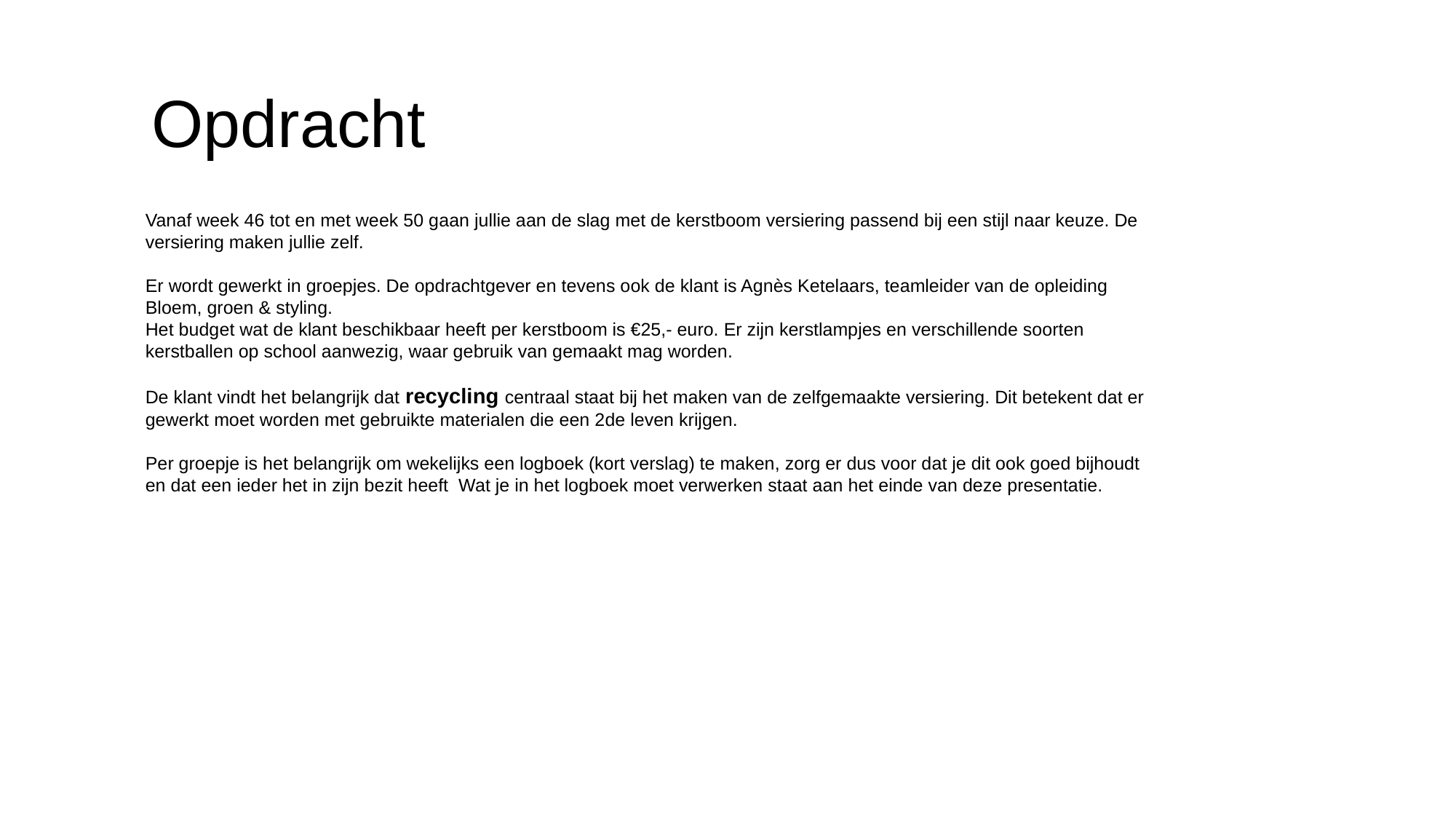

Opdracht
Vanaf week 46 tot en met week 50 gaan jullie aan de slag met de kerstboom versiering passend bij een stijl naar keuze. De versiering maken jullie zelf.

Er wordt gewerkt in groepjes. De opdrachtgever en tevens ook de klant is Agnès Ketelaars, teamleider van de opleiding Bloem, groen & styling.
Het budget wat de klant beschikbaar heeft per kerstboom is €25,- euro. Er zijn kerstlampjes en verschillende soorten kerstballen op school aanwezig, waar gebruik van gemaakt mag worden.

De klant vindt het belangrijk dat recycling centraal staat bij het maken van de zelfgemaakte versiering. Dit betekent dat er gewerkt moet worden met gebruikte materialen die een 2de leven krijgen.

Per groepje is het belangrijk om wekelijks een logboek (kort verslag) te maken, zorg er dus voor dat je dit ook goed bijhoudt en dat een ieder het in zijn bezit heeft  Wat je in het logboek moet verwerken staat aan het einde van deze presentatie.